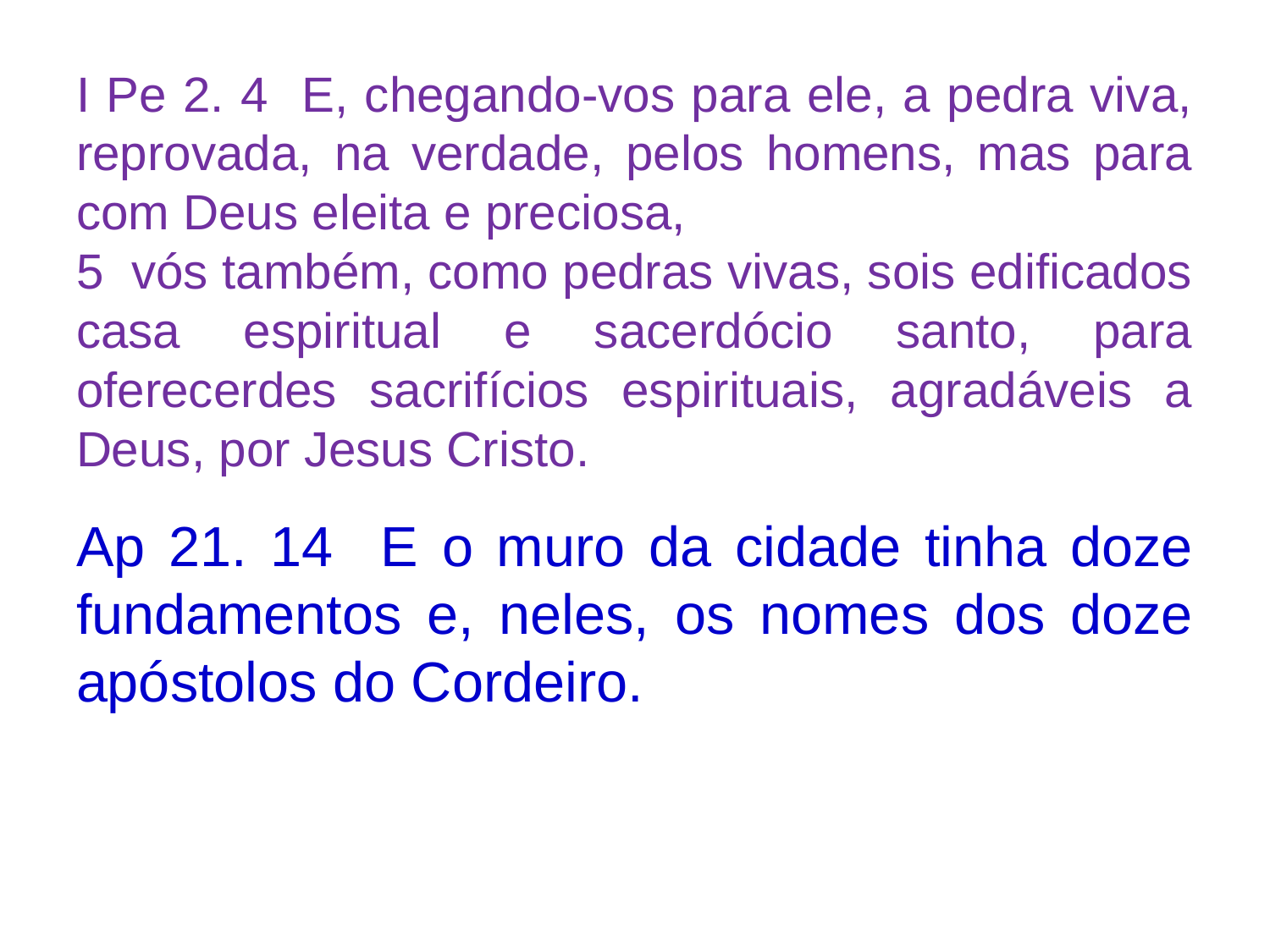

I Pe 2. 4  E, chegando-vos para ele, a pedra viva, reprovada, na verdade, pelos homens, mas para com Deus eleita e preciosa,
5  vós também, como pedras vivas, sois edificados casa espiritual e sacerdócio santo, para oferecerdes sacrifícios espirituais, agradáveis a Deus, por Jesus Cristo.

Ap 21. 14  E o muro da cidade tinha doze fundamentos e, neles, os nomes dos doze apóstolos do Cordeiro.